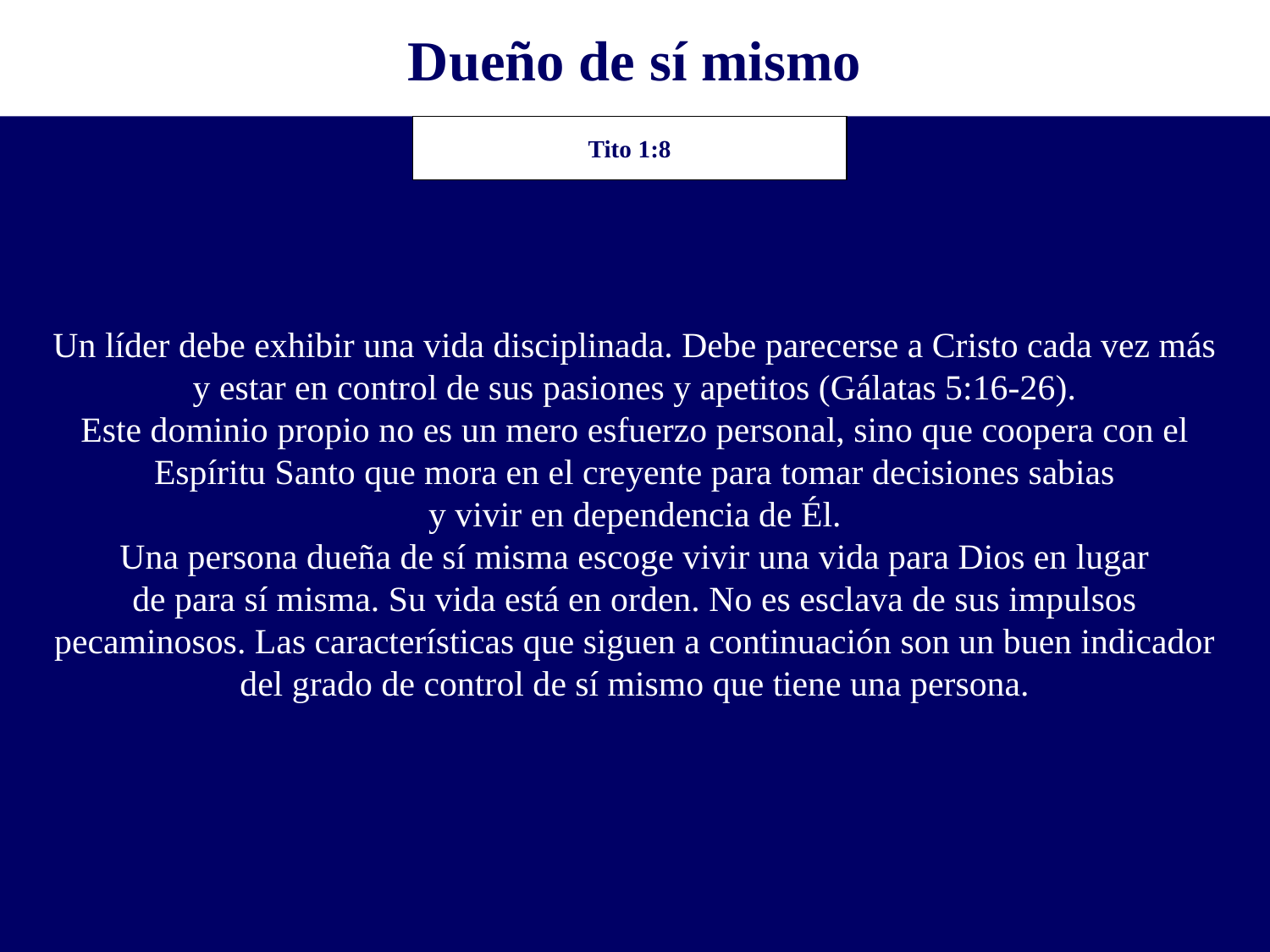

Dueño de sí mismo
Un líder debe exhibir una vida disciplinada. Debe parecerse a Cristo cada vez más
y estar en control de sus pasiones y apetitos (Gálatas 5:16-26).
Este dominio propio no es un mero esfuerzo personal, sino que coopera con el
Espíritu Santo que mora en el creyente para tomar decisiones sabias
y vivir en dependencia de Él.
Una persona dueña de sí misma escoge vivir una vida para Dios en lugar
de para sí misma. Su vida está en orden. No es esclava de sus impulsos
pecaminosos. Las características que siguen a continuación son un buen indicador
del grado de control de sí mismo que tiene una persona.

Tito 1:8